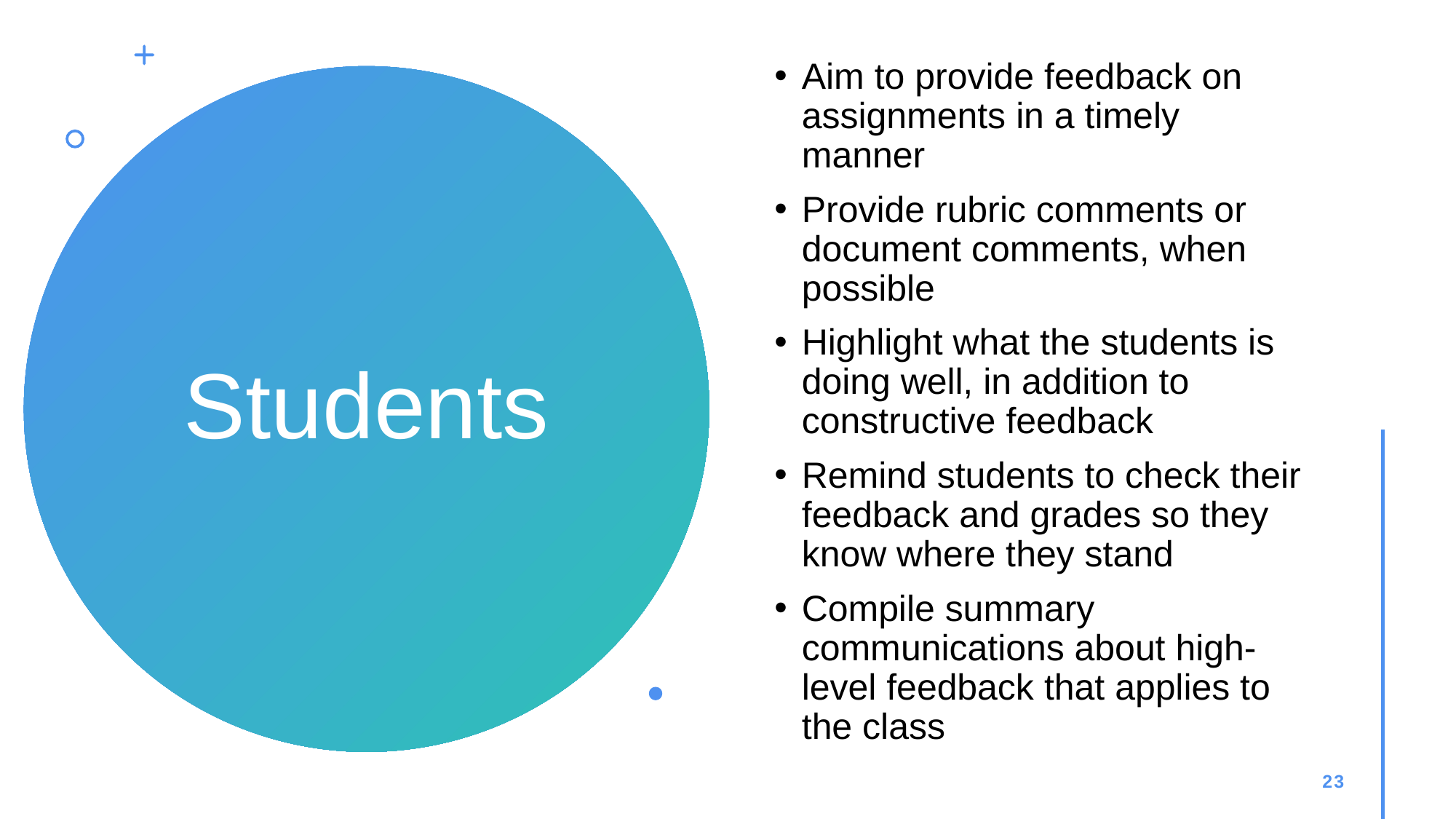

Aim to provide feedback on assignments in a timely manner
Provide rubric comments or document comments, when possible
Highlight what the students is doing well, in addition to constructive feedback
Remind students to check their feedback and grades so they know where they stand
Compile summary communications about high-level feedback that applies to the class

# Students

23